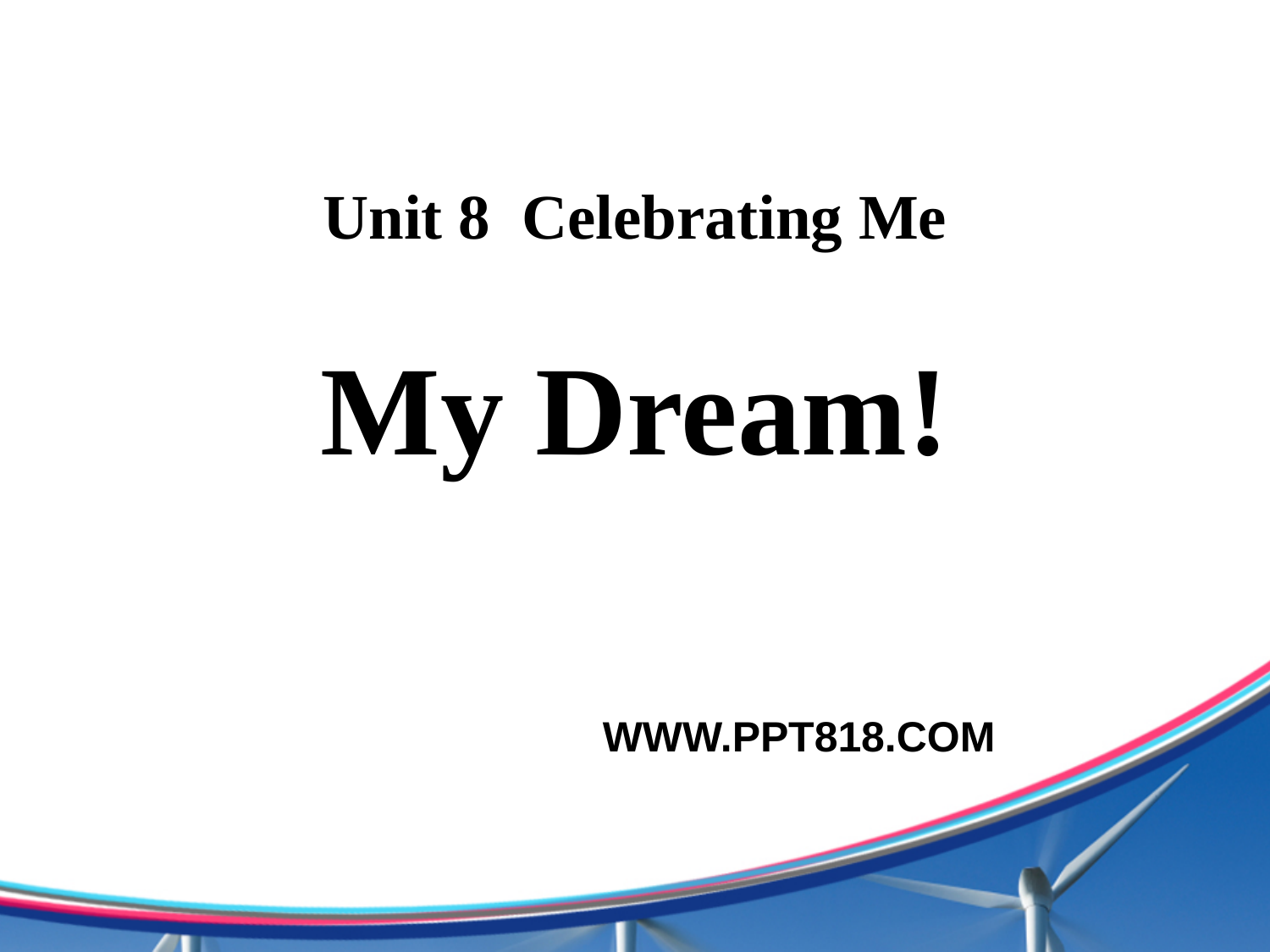

Unit 8  Celebrating Me
My Dream!
WWW.PPT818.COM